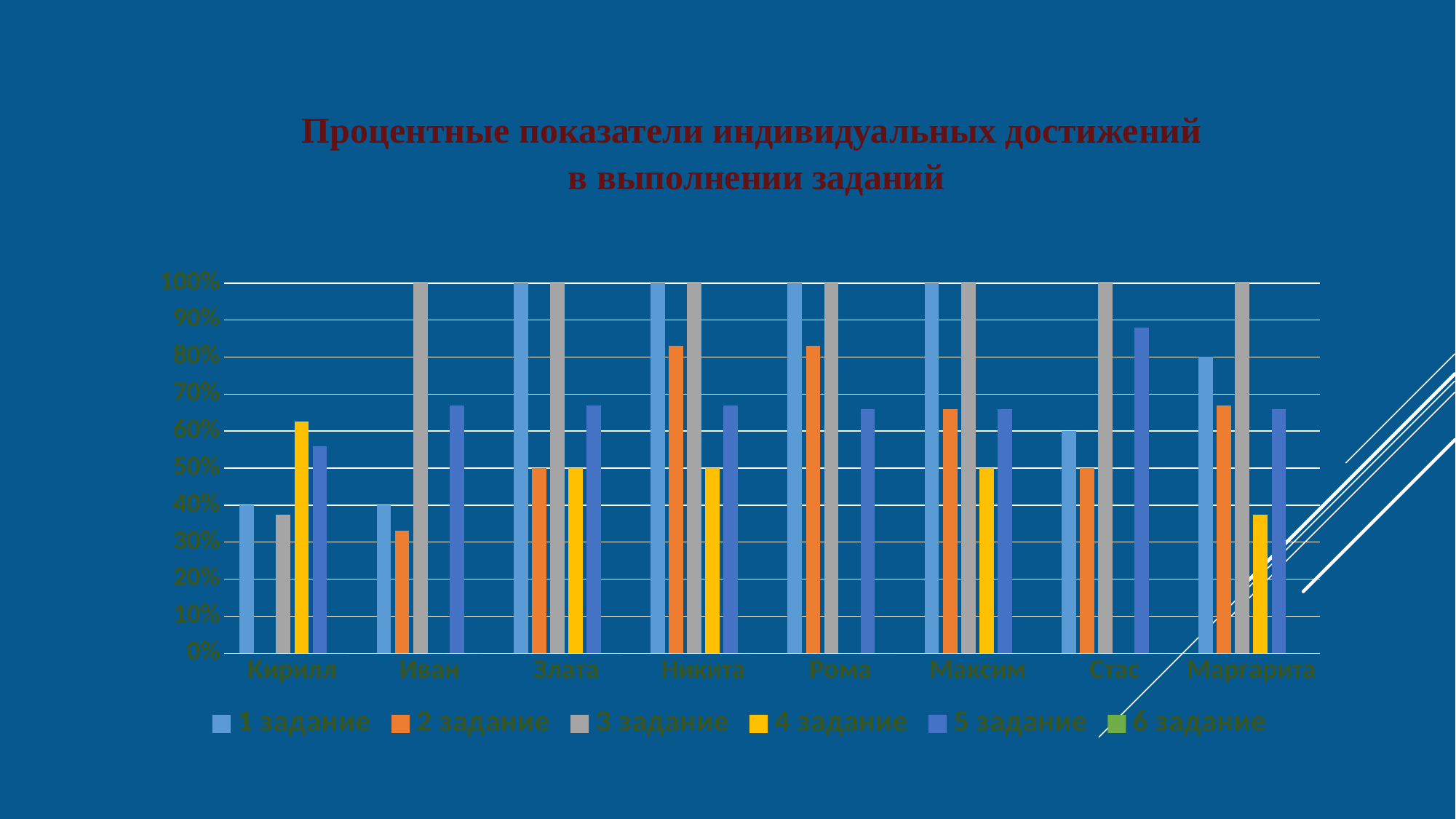

Процентные показатели индивидуальных достижений
 в выполнении заданий

### Chart

| Category | 1 задание | 2 задание | 3 задание | 4 задание | 5 задание | 6 задание |
|---|---|---|---|---|---|---|
| Кирилл | 0.4 | 0.0 | 0.375 | 0.625 | 0.56 | 0.0 |
| Иван | 0.4 | 0.33 | 1.0 | 0.0 | 0.67 | 0.0 |
| Злата | 1.0 | 0.5 | 1.0 | 0.5 | 0.67 | 0.0 |
| Никита | 1.0 | 0.83 | 1.0 | 0.5 | 0.67 | 0.0 |
| Рома | 1.0 | 0.83 | 1.0 | 0.0 | 0.66 | 0.0 |
| Максим | 1.0 | 0.66 | 1.0 | 0.5 | 0.66 | 0.0 |
| Стас | 0.6 | 0.5 | 1.0 | 0.0 | 0.88 | 0.0 |
| Маргарита | 0.8 | 0.67 | 1.0 | 0.375 | 0.66 | 0.0 |